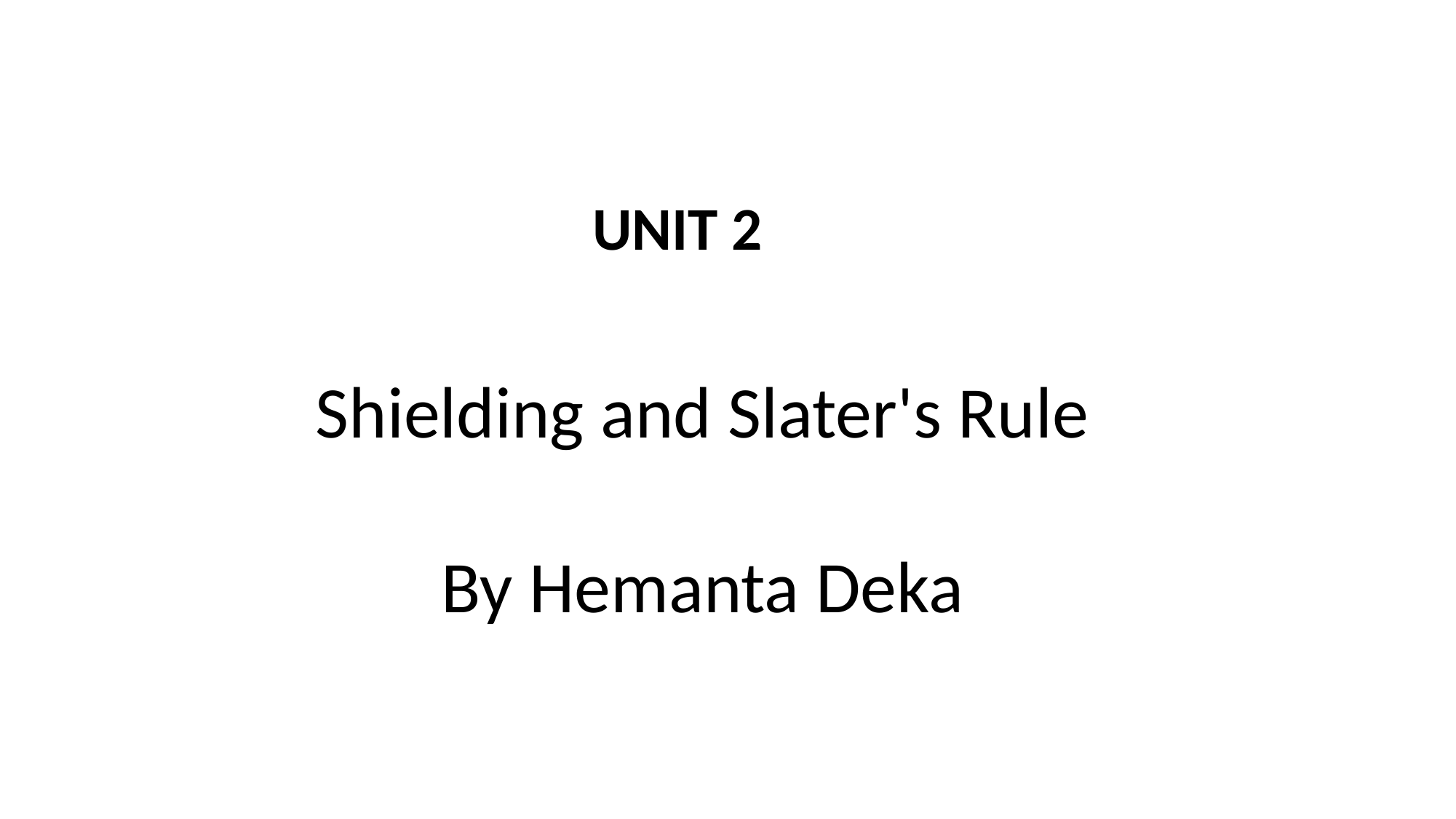

UNIT 2
Shielding and Slater's Rule

By Hemanta Deka